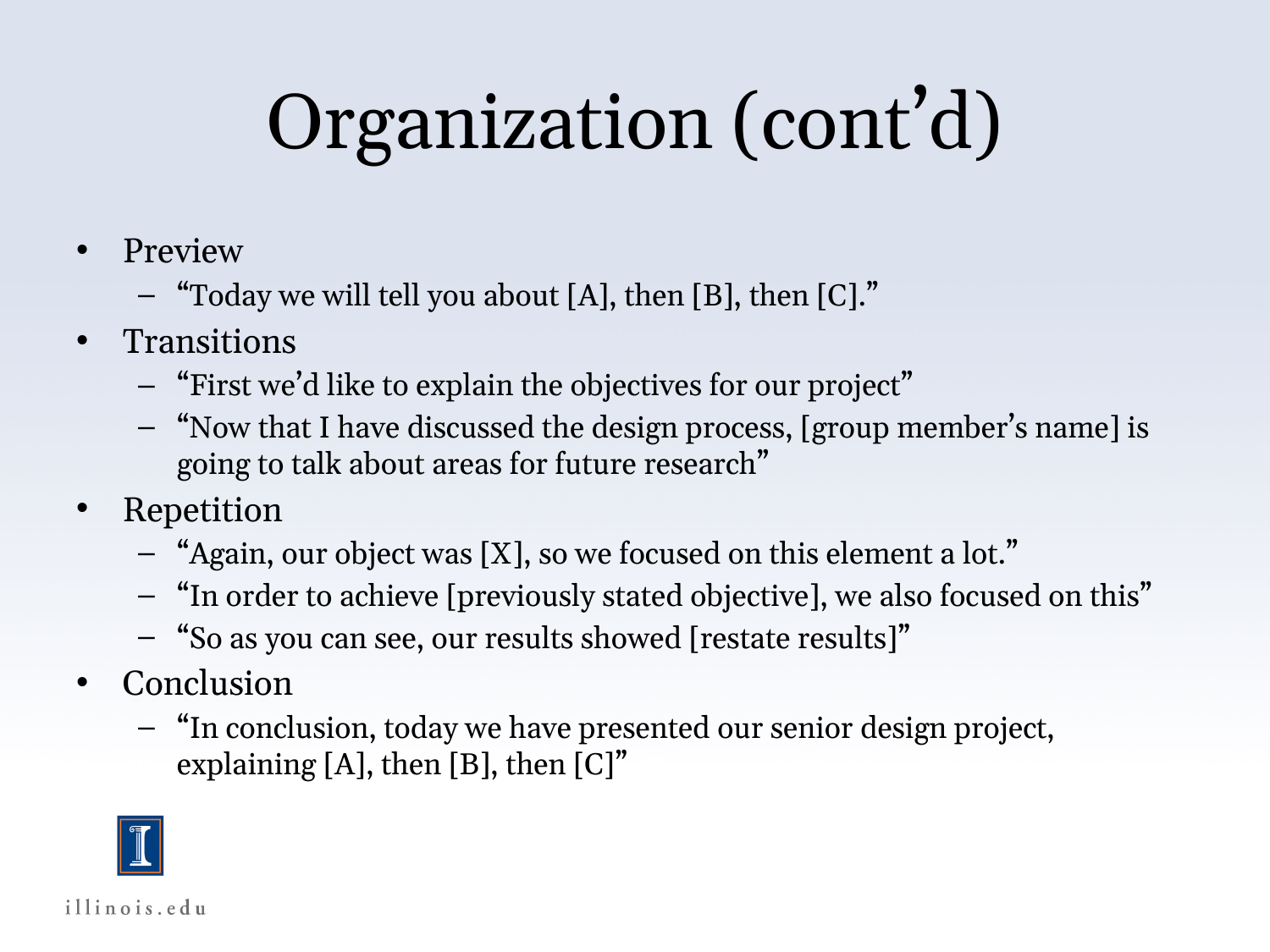

# Organization (cont’d)
Preview
“Today we will tell you about [A], then [B], then [C].”
Transitions
“First we’d like to explain the objectives for our project”
“Now that I have discussed the design process, [group member’s name] is going to talk about areas for future research”
Repetition
“Again, our object was [X], so we focused on this element a lot.”
“In order to achieve [previously stated objective], we also focused on this”
“So as you can see, our results showed [restate results]”
Conclusion
“In conclusion, today we have presented our senior design project, explaining [A], then [B], then [C]”